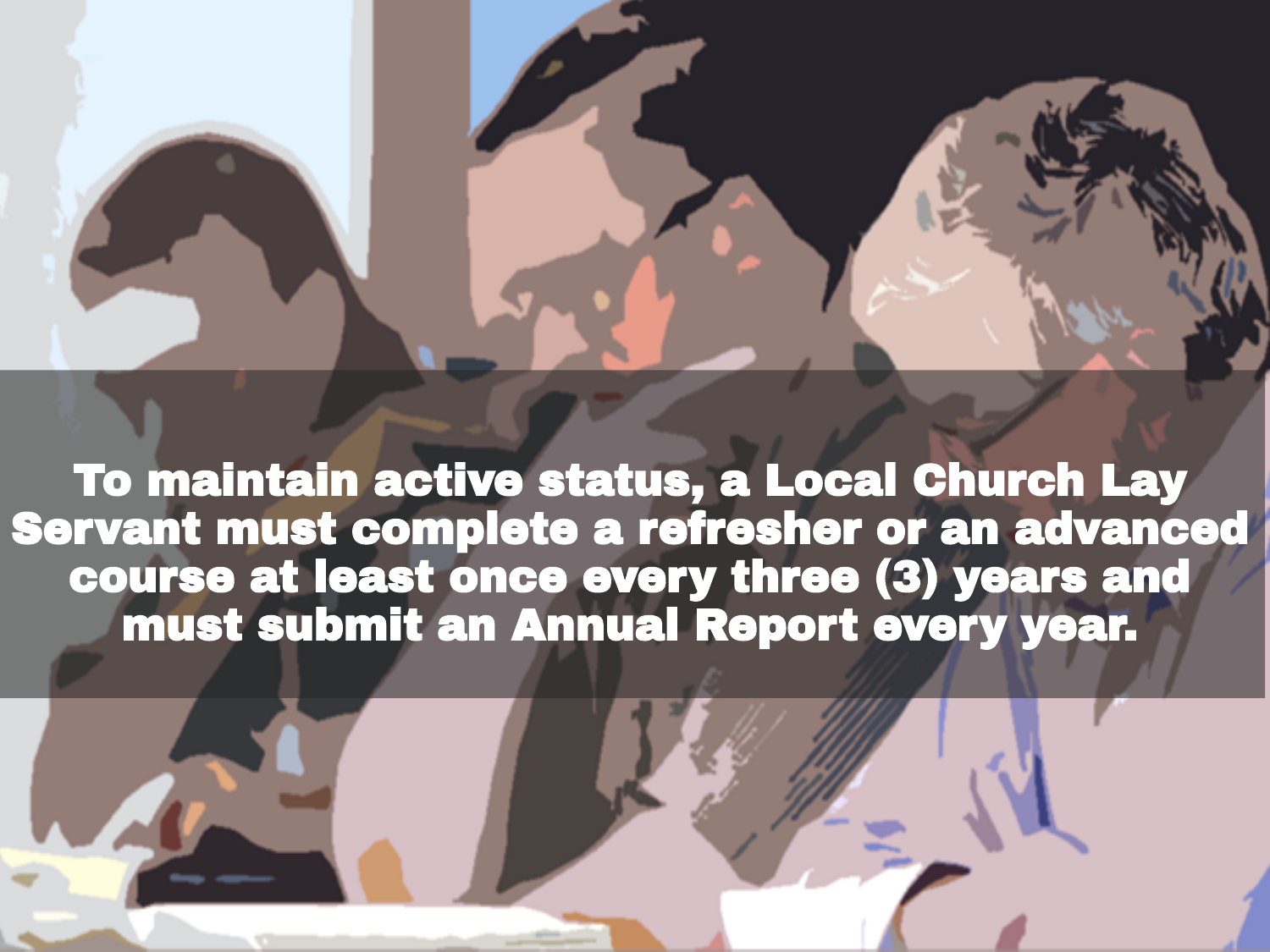

To maintain active status, a Local Church Lay Servant must complete a refresher or an advanced course at least once every three (3) years and must submit an Annual Report every year.